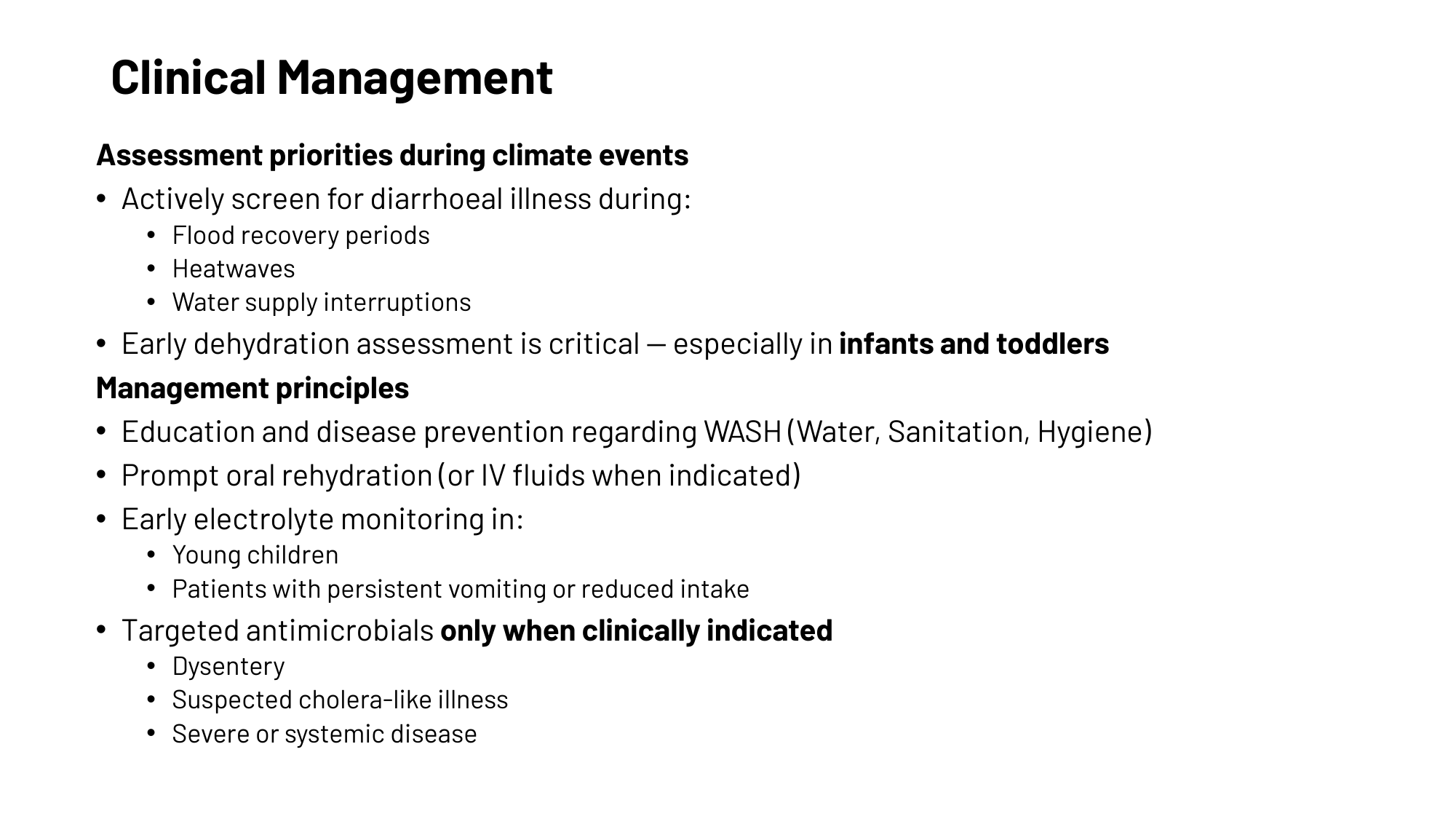

# Clinical Management
Assessment priorities during climate events
Actively screen for diarrhoeal illness during:
Flood recovery periods
Heatwaves
Water supply interruptions
Early dehydration assessment is critical — especially in infants and toddlers
Management principles
Education and disease prevention regarding WASH (Water, Sanitation, Hygiene)
Prompt oral rehydration (or IV fluids when indicated)
Early electrolyte monitoring in:
Young children
Patients with persistent vomiting or reduced intake
Targeted antimicrobials only when clinically indicated
Dysentery
Suspected cholera‑like illness
Severe or systemic disease